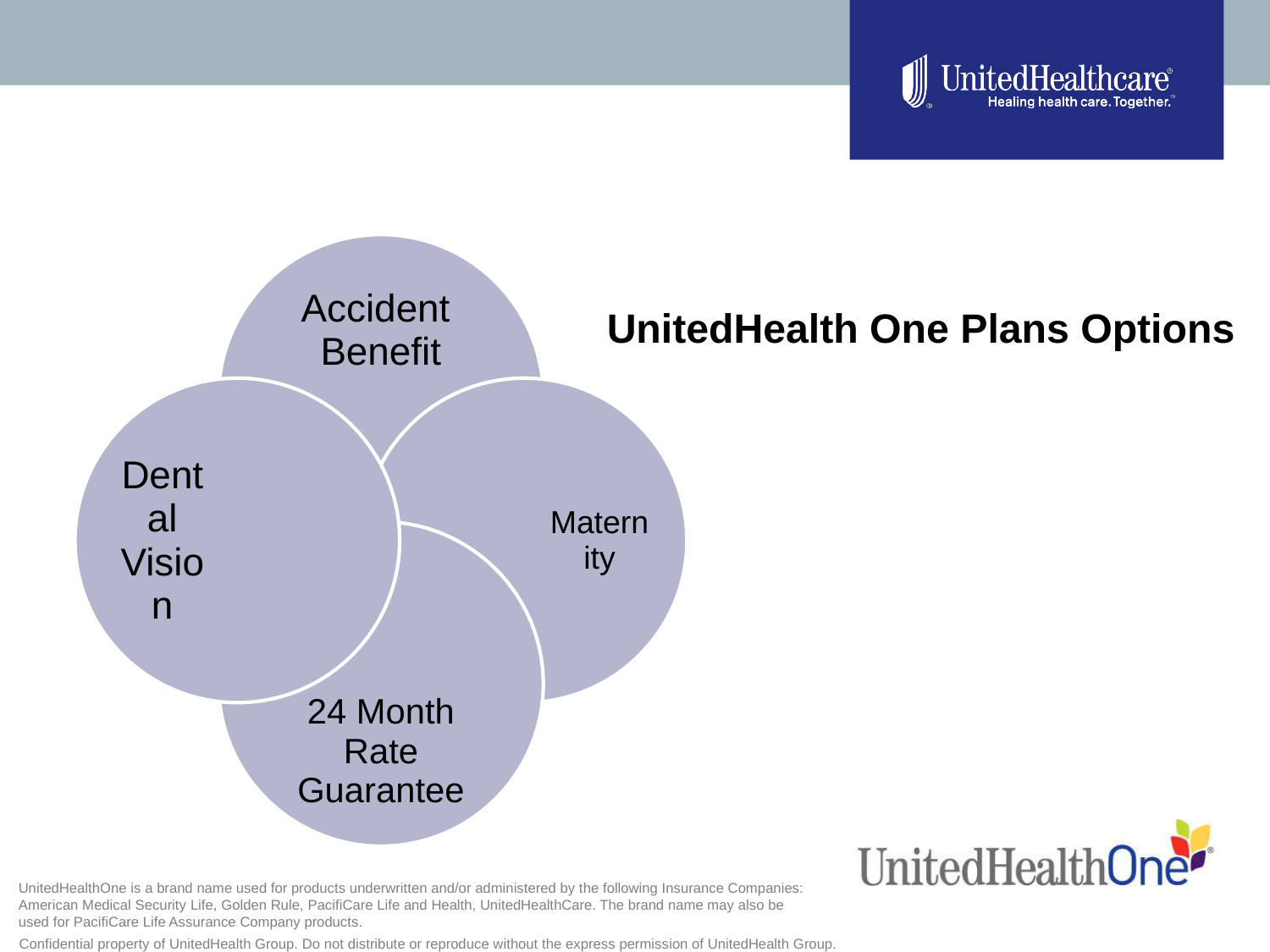

Accident
Benefit
Maternity
24 Month Rate Guarantee
Dental
Vision
UnitedHealth One Plans Options